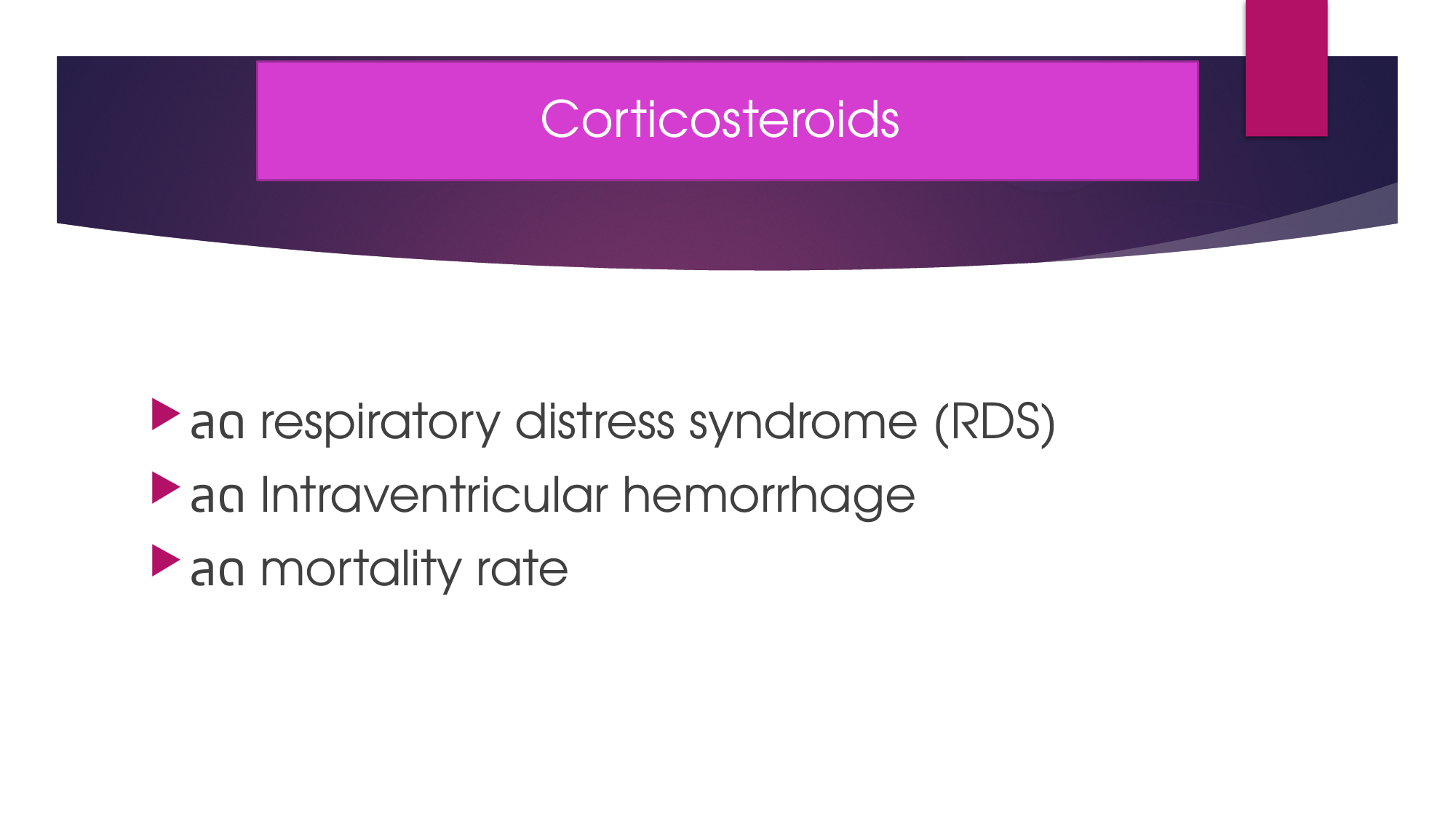

Corticosteroids
# Corticosteroids

ลด respiratory distress syndrome (RDS)
ลด Intraventricular hemorrhage
ลด mortality rate